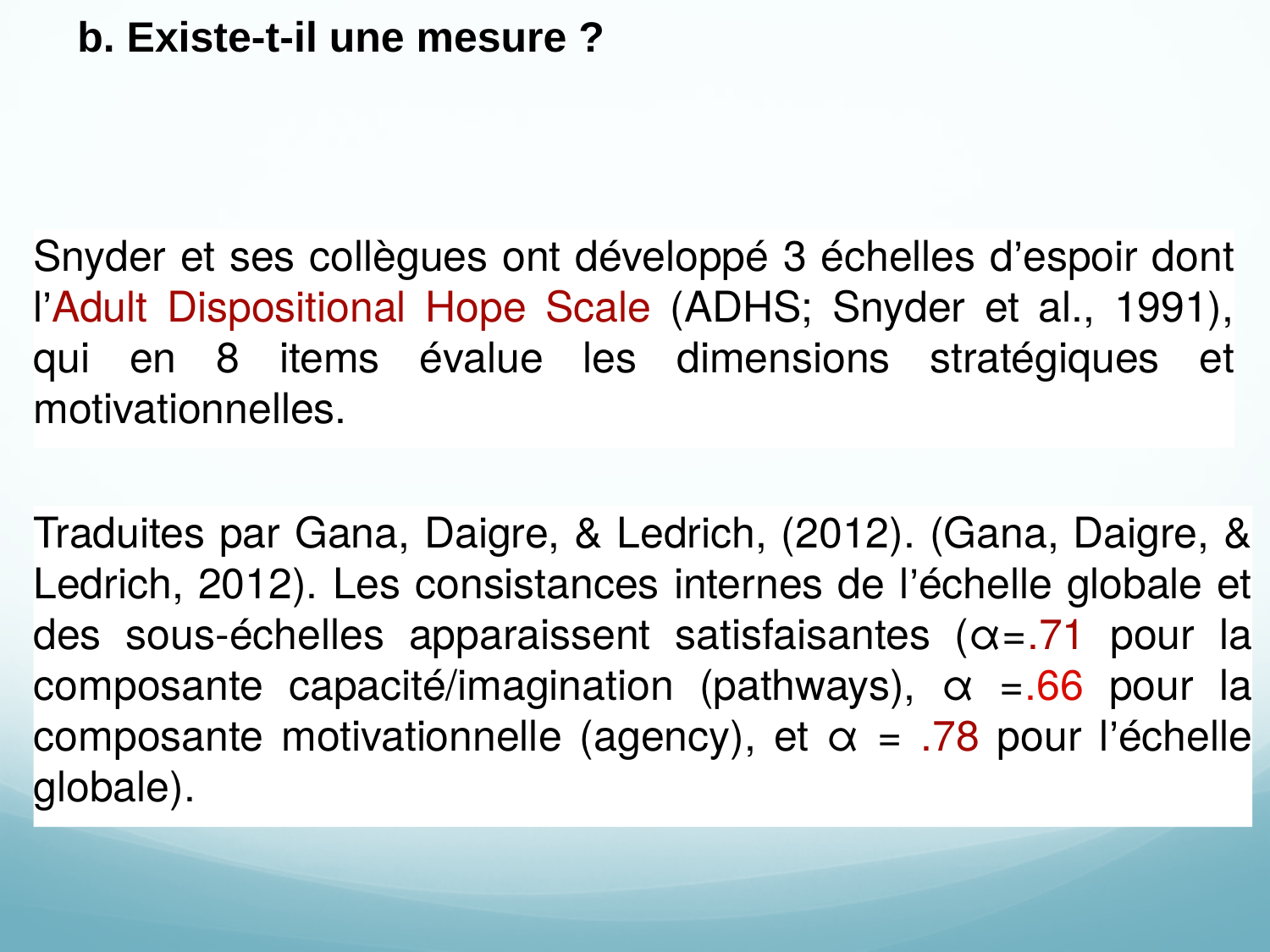

b. Existe-t-il une mesure ?

Snyder et ses collègues ont développé 3 échelles d’espoir dont l’Adult Dispositional Hope Scale (ADHS; Snyder et al., 1991), qui en 8 items évalue les dimensions stratégiques et motivationnelles.
Traduites par Gana, Daigre, & Ledrich, (2012). (Gana, Daigre, & Ledrich, 2012). Les consistances internes de l’échelle globale et des sous-échelles apparaissent satisfaisantes (α=.71 pour la composante capacité/imagination (pathways), α =.66 pour la composante motivationnelle (agency), et α = .78 pour l’échelle globale).